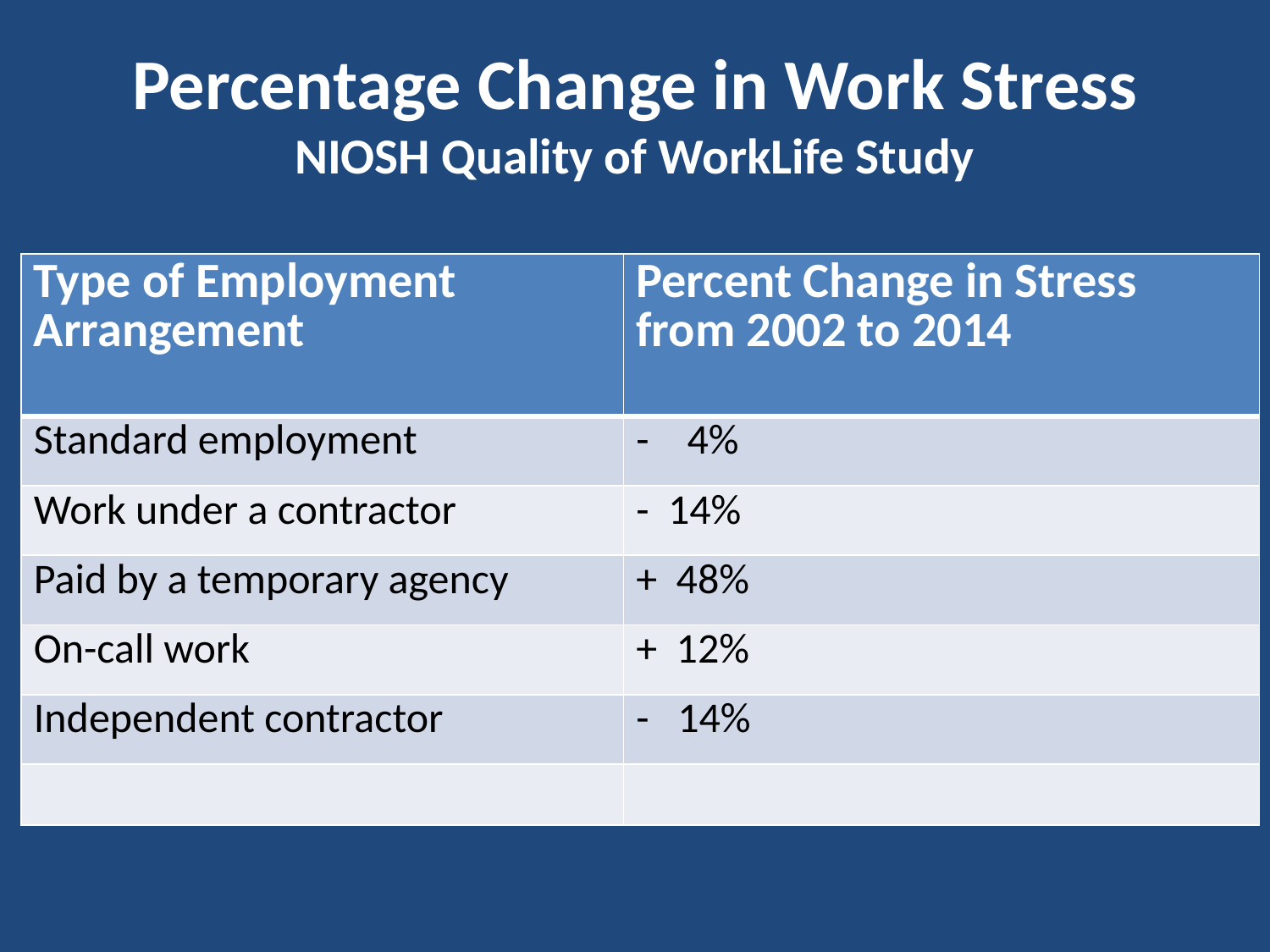

# Percentage Change in Work Stress NIOSH Quality of WorkLife Study
| Type of Employment Arrangement | Percent Change in Stress from 2002 to 2014 |
| --- | --- |
| Standard employment | - 4% |
| Work under a contractor | - 14% |
| Paid by a temporary agency | + 48% |
| On-call work | + 12% |
| Independent contractor | - 14% |
|  |  |